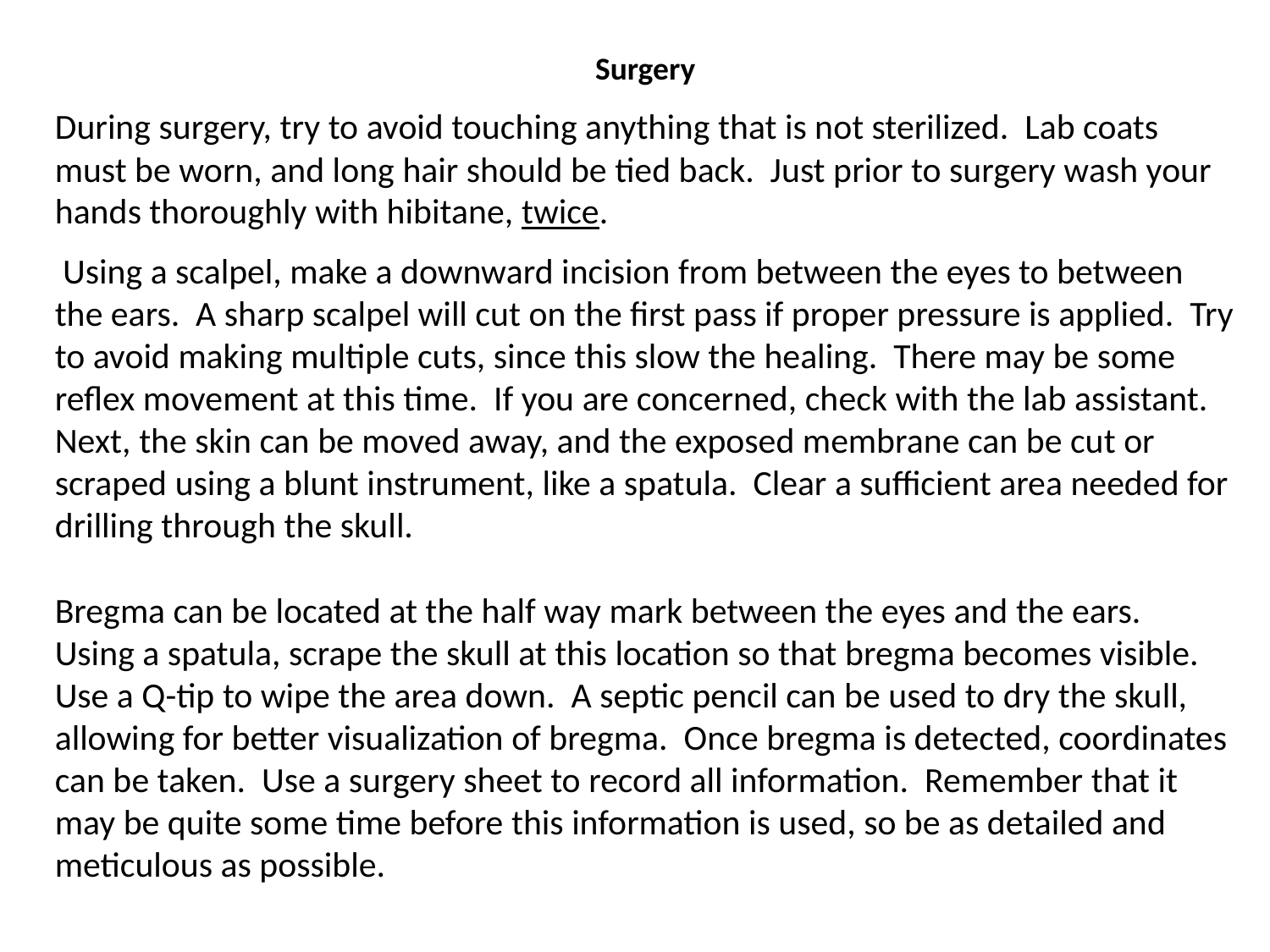

Surgery
During surgery, try to avoid touching anything that is not sterilized.  Lab coats must be worn, and long hair should be tied back.  Just prior to surgery wash your hands thoroughly with hibitane, twice.
 Using a scalpel, make a downward incision from between the eyes to between the ears.  A sharp scalpel will cut on the first pass if proper pressure is applied.  Try to avoid making multiple cuts, since this slow the healing.  There may be some reflex movement at this time.  If you are concerned, check with the lab assistant.  Next, the skin can be moved away, and the exposed membrane can be cut or scraped using a blunt instrument, like a spatula.  Clear a sufficient area needed for drilling through the skull.

Bregma can be located at the half way mark between the eyes and the ears.  Using a spatula, scrape the skull at this location so that bregma becomes visible.  Use a Q-tip to wipe the area down.  A septic pencil can be used to dry the skull, allowing for better visualization of bregma.  Once bregma is detected, coordinates can be taken.  Use a surgery sheet to record all information.  Remember that it may be quite some time before this information is used, so be as detailed and meticulous as possible.